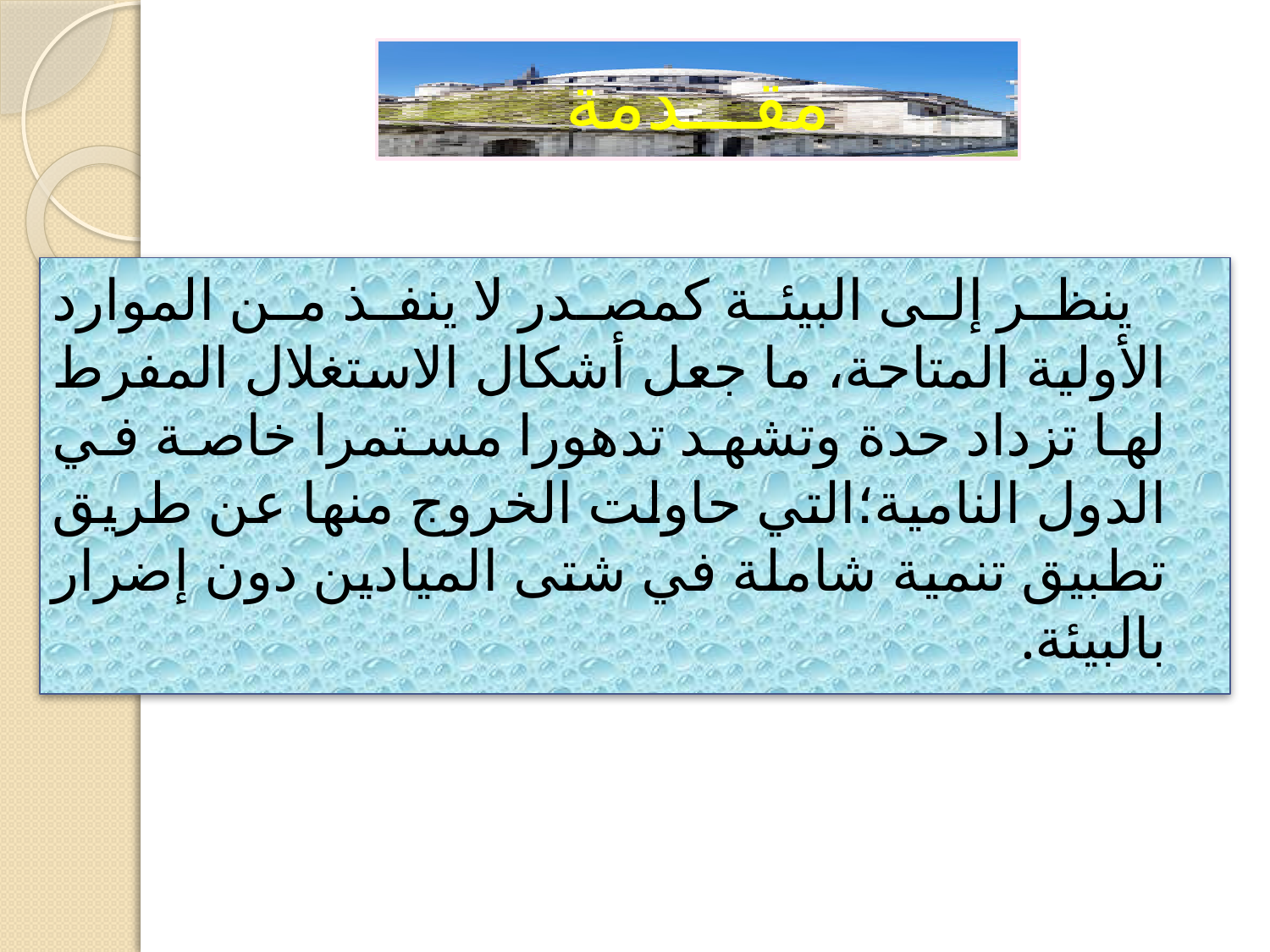

# مقـــدمة
     ينظر إلى البيئة كمصدر لا ينفذ من الموارد الأولية المتاحة، ما جعل أشكال الاستغلال المفرط لها تزداد حدة وتشهد تدهورا مستمرا خاصة في الدول النامية؛التي حاولت الخروج منها عن طريق تطبيق تنمية شاملة في شتى الميادين دون إضرار بالبيئة.